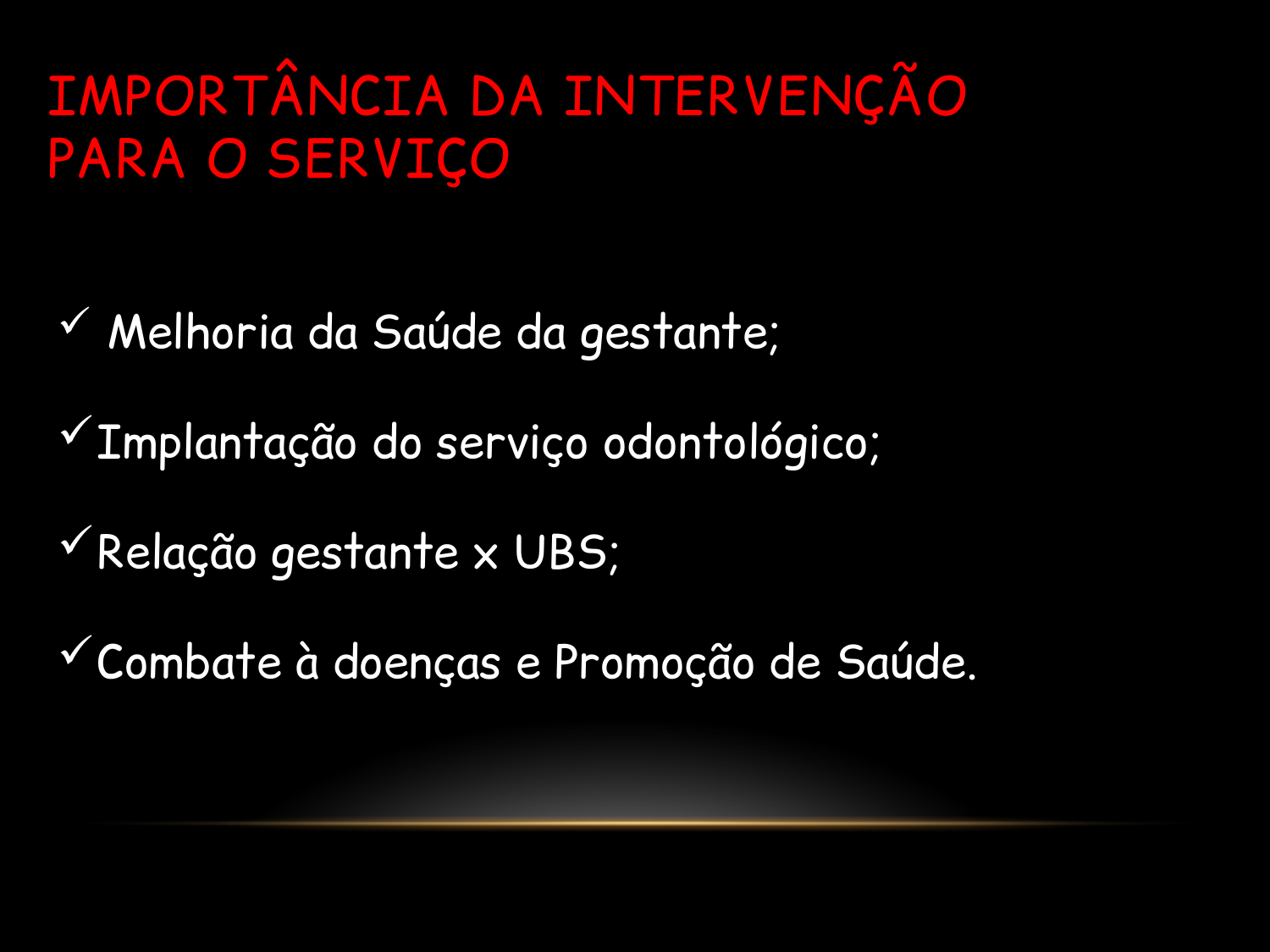

# Importância da intervenção para o serviço
 Melhoria da Saúde da gestante;

Implantação do serviço odontológico;

Relação gestante x UBS;

Combate à doenças e Promoção de Saúde.